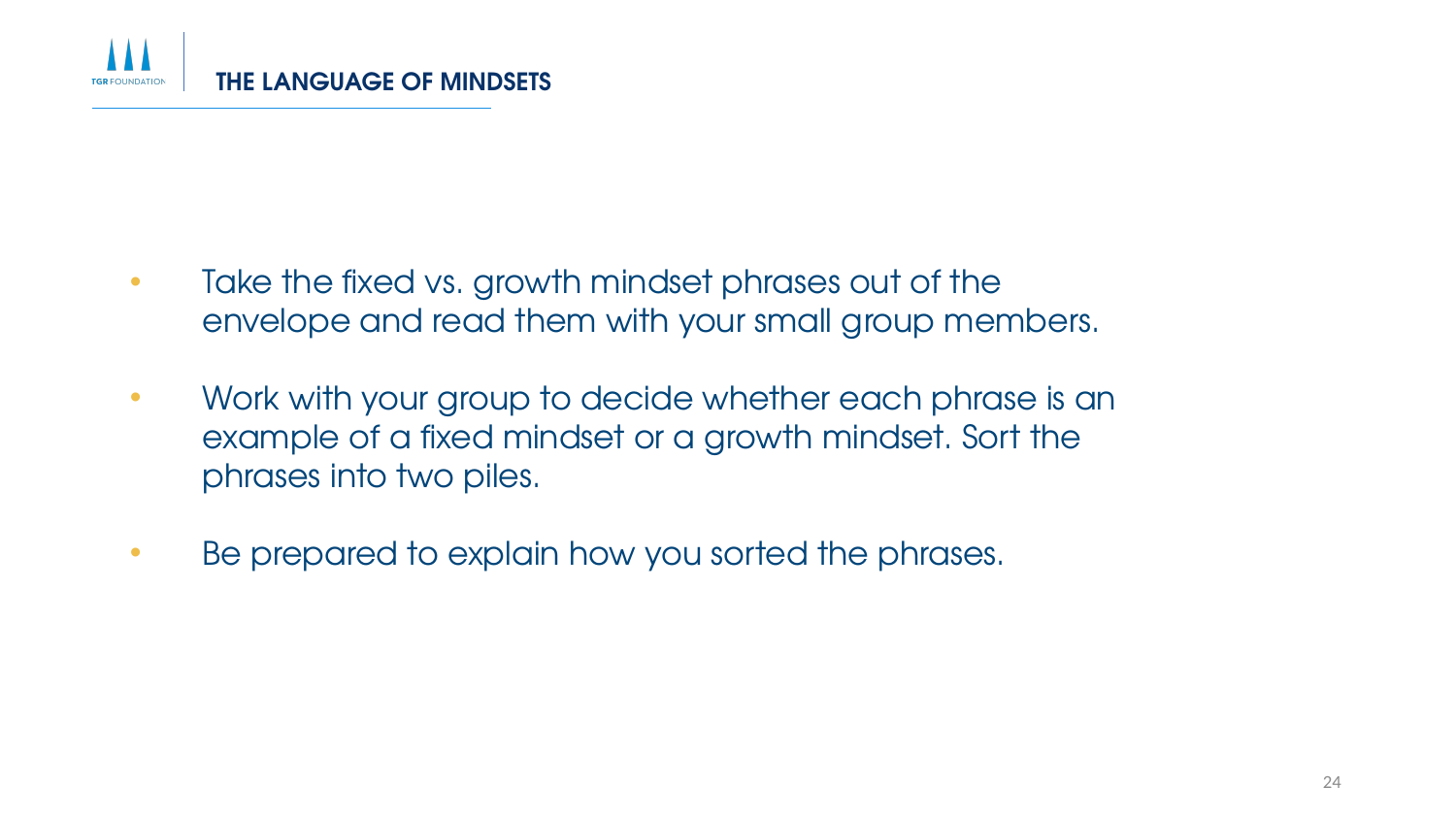

THE LANGUAGE OF MINDSETS
Take the fixed vs. growth mindset phrases out of the envelope and read them with your small group members.

Work with your group to decide whether each phrase is an example of a fixed mindset or a growth mindset. Sort the phrases into two piles.

Be prepared to explain how you sorted the phrases.

24